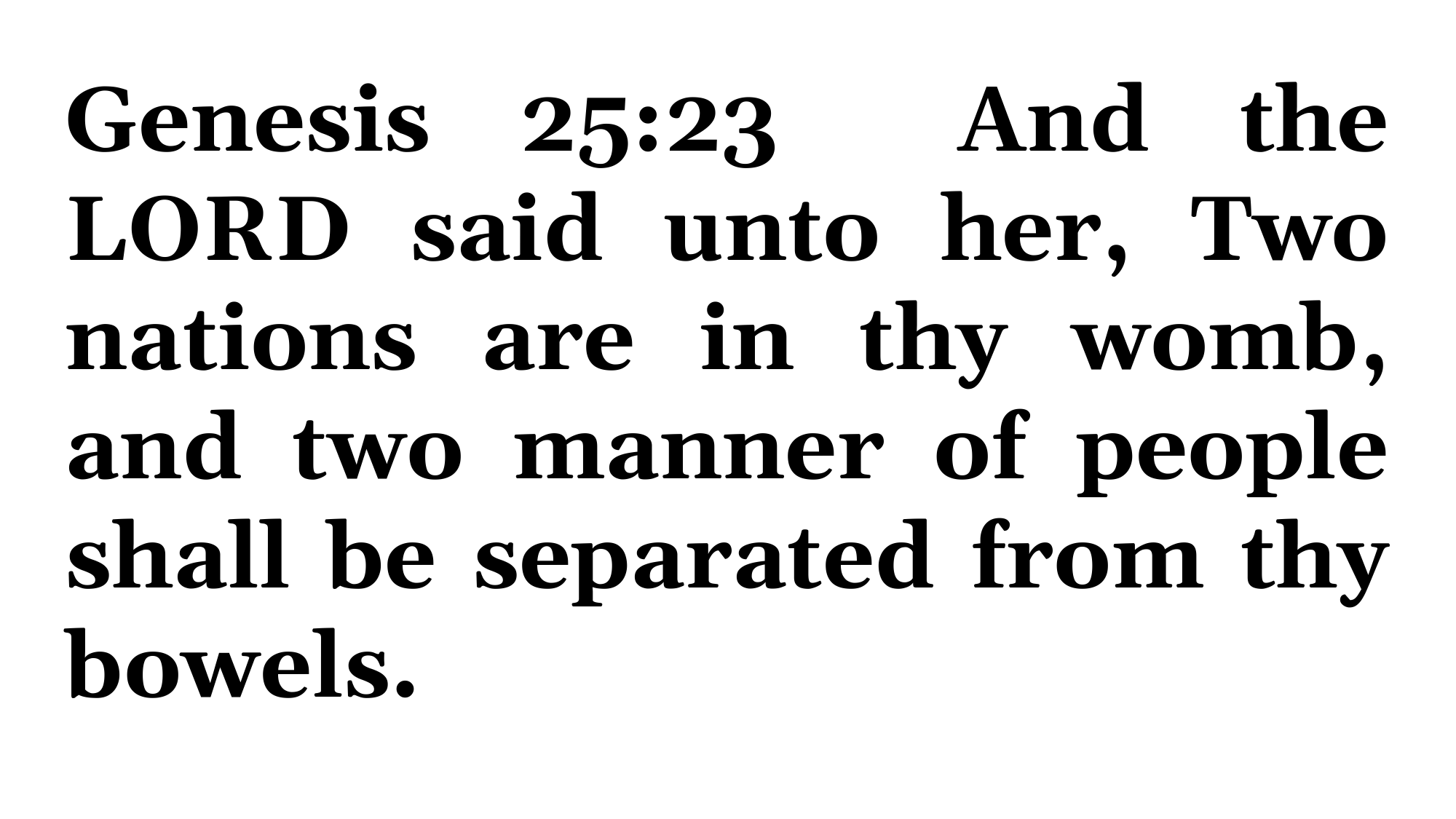

Genesis 25:23  And the LORD said unto her, Two nations are in thy womb, and two manner of people shall be separated from thy bowels.